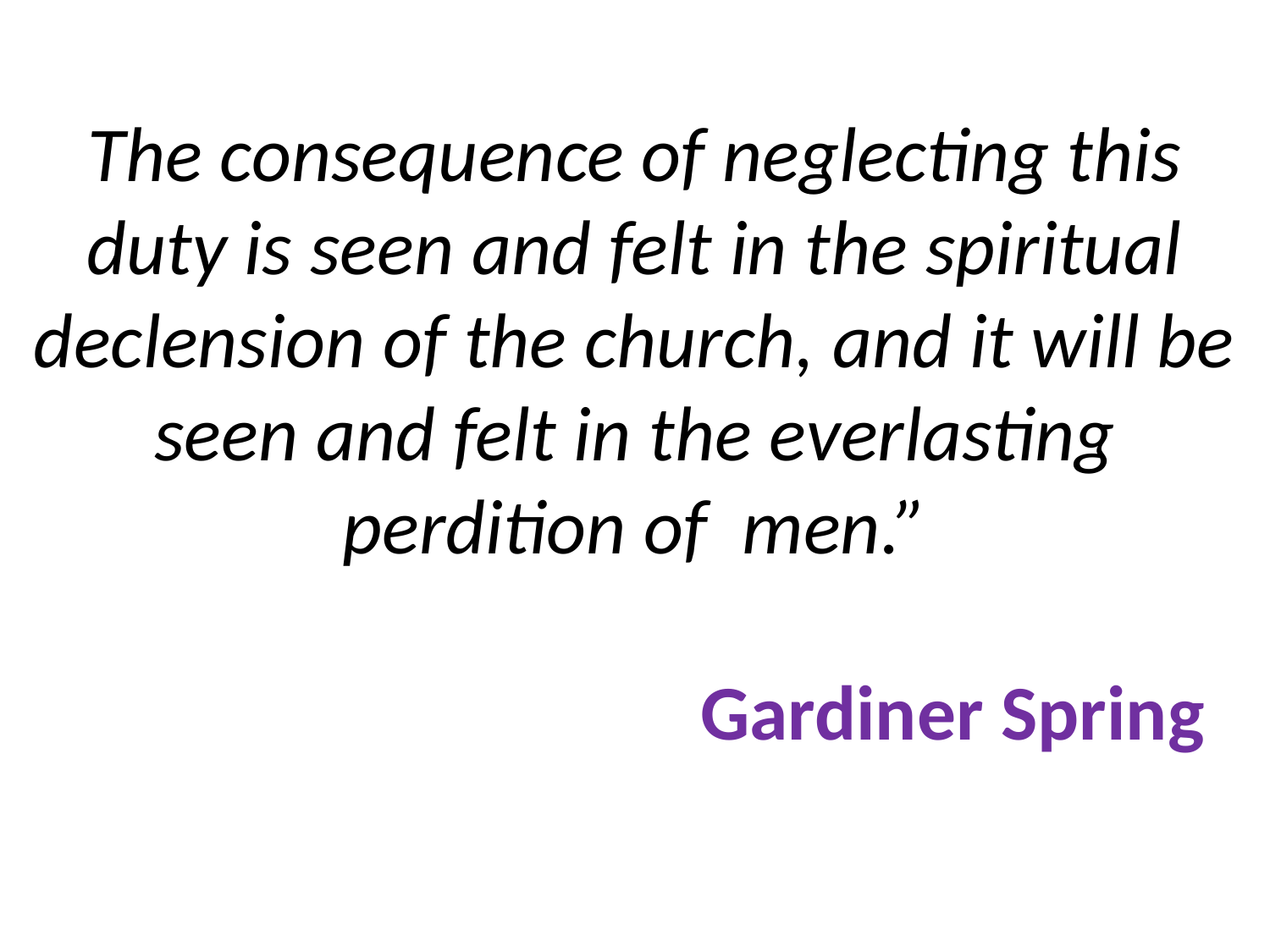

# The consequence of neglecting this duty is seen and felt in the spiritual declension of the church, and it will be seen and felt in the everlasting perdition of  men.” Gardiner Spring